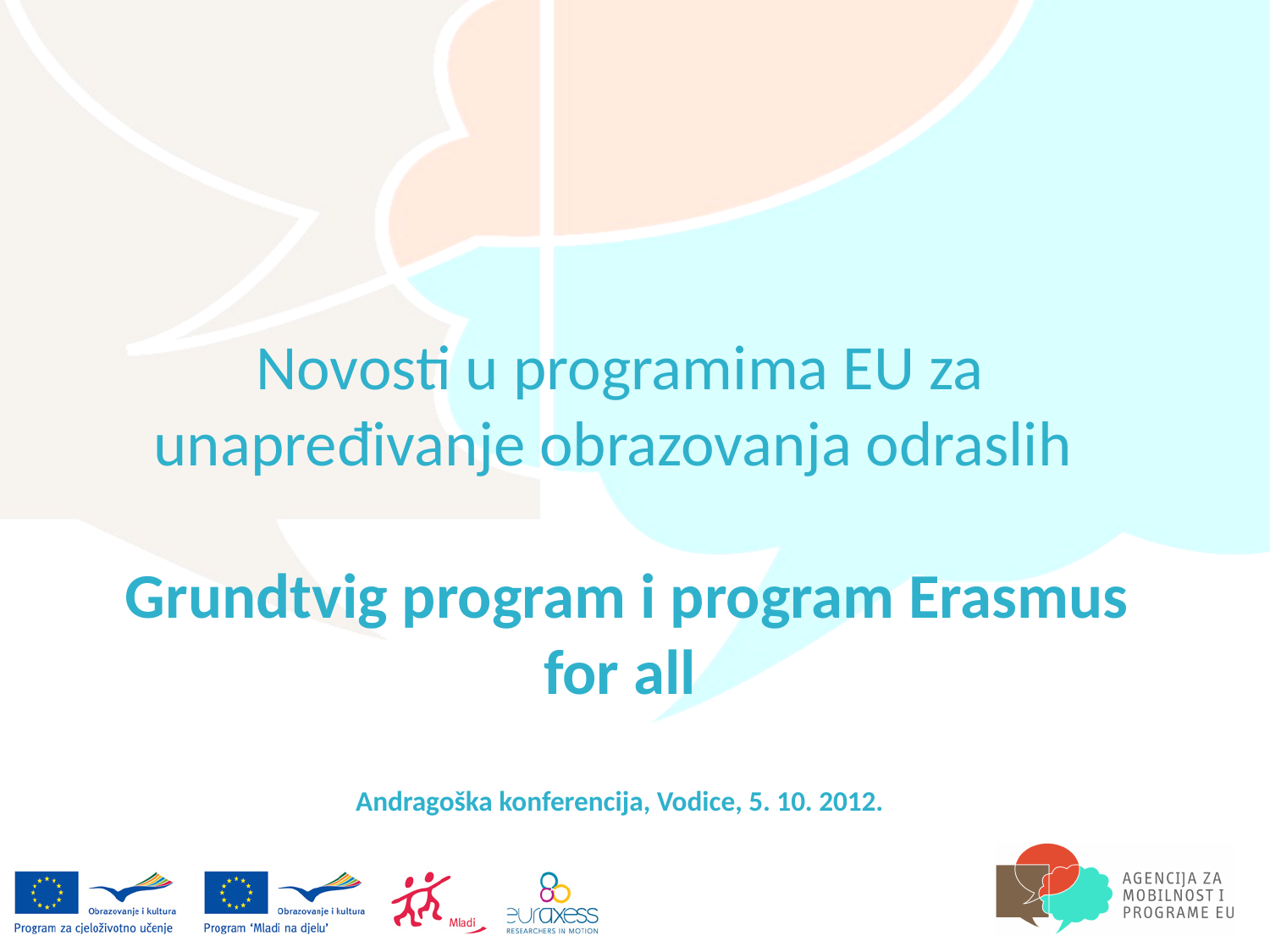

# Novosti u programima EU za unapređivanje obrazovanja odraslih Grundtvig program i program Erasmus for all Andragoška konferencija, Vodice, 5. 10. 2012.